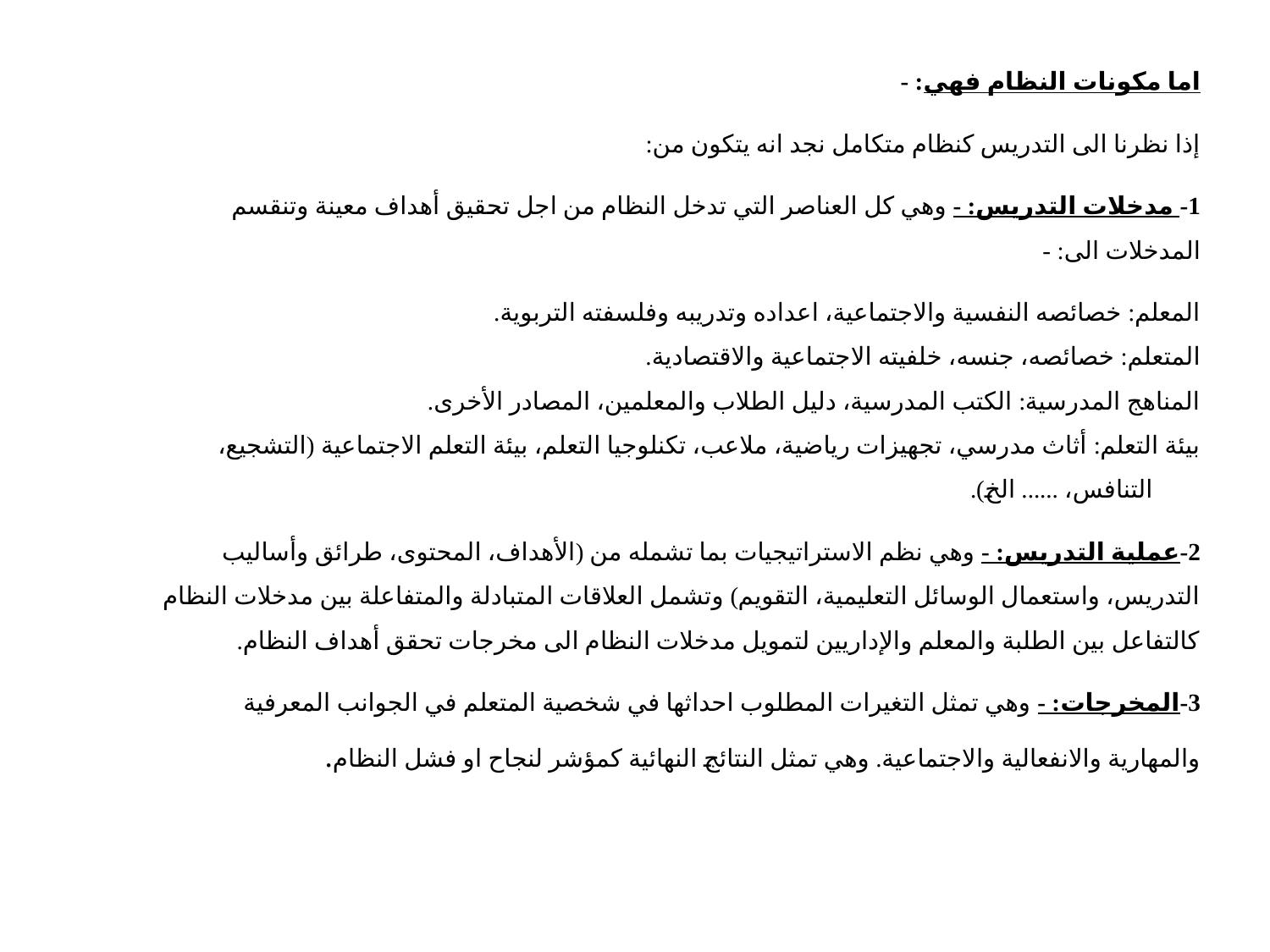

اما مكونات النظام فهي: -
إذا نظرنا الى التدريس كنظام متكامل نجد انه يتكون من:
1- مدخلات التدريس: - وهي كل العناصر التي تدخل النظام من اجل تحقيق أهداف معينة وتنقسم المدخلات الى: -
المعلم: خصائصه النفسية والاجتماعية، اعداده وتدريبه وفلسفته التربوية.
المتعلم: خصائصه، جنسه، خلفيته الاجتماعية والاقتصادية.
المناهج المدرسية: الكتب المدرسية، دليل الطلاب والمعلمين، المصادر الأخرى.
بيئة التعلم: أثاث مدرسي، تجهيزات رياضية، ملاعب، تكنلوجيا التعلم، بيئة التعلم الاجتماعية (التشجيع، التنافس، ...... الخ).
2-عملية التدريس: - وهي نظم الاستراتيجيات بما تشمله من (الأهداف، المحتوى، طرائق وأساليب التدريس، واستعمال الوسائل التعليمية، التقويم) وتشمل العلاقات المتبادلة والمتفاعلة بين مدخلات النظام كالتفاعل بين الطلبة والمعلم والإداريين لتمويل مدخلات النظام الى مخرجات تحقق أهداف النظام.
3-المخرجات: - وهي تمثل التغيرات المطلوب احداثها في شخصية المتعلم في الجوانب المعرفية والمهارية والانفعالية والاجتماعية. وهي تمثل النتائج النهائية كمؤشر لنجاح او فشل النظام.